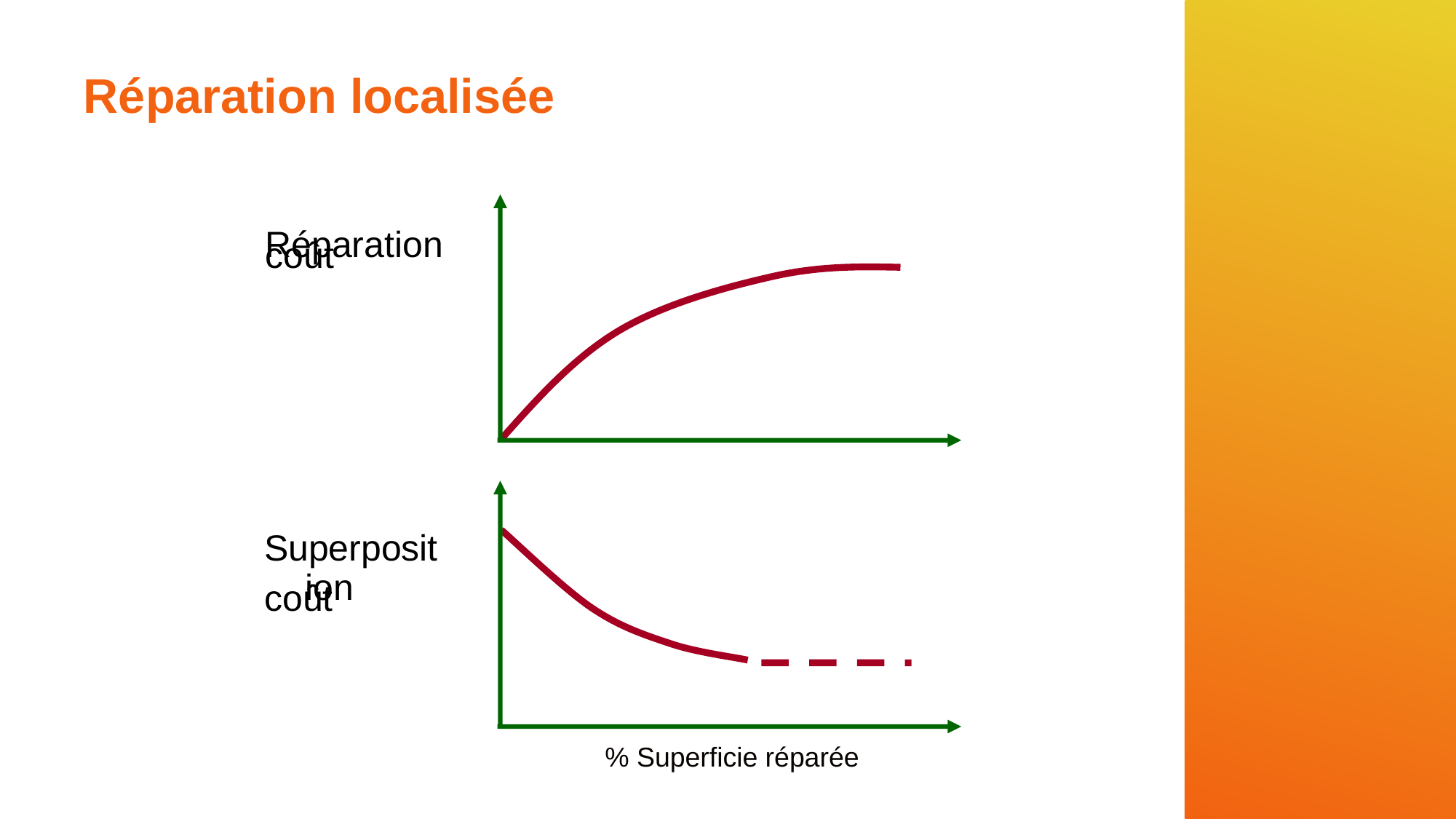

# Réparation localisée

Réparation
coût

Superposition
coût

% Superficie réparée